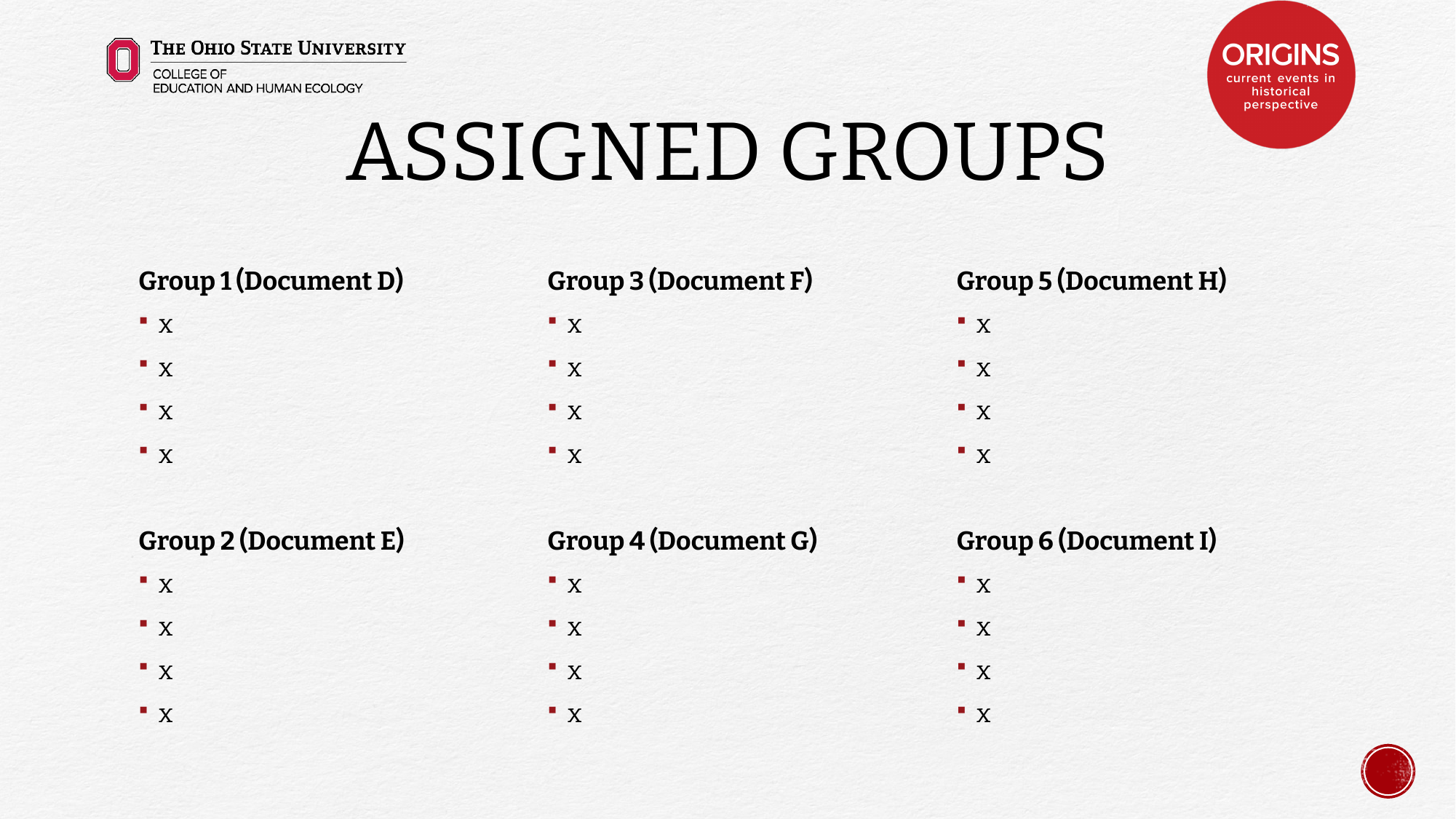

# Assigned Groups
Group 1 (Document D)
x
x
x
x

Group 2 (Document E)
x
x
x
x
Group 3 (Document F)
x
x
x
x

Group 4 (Document G)
x
x
x
x
Group 5 (Document H)
x
x
x
x

Group 6 (Document I)
x
x
x
x